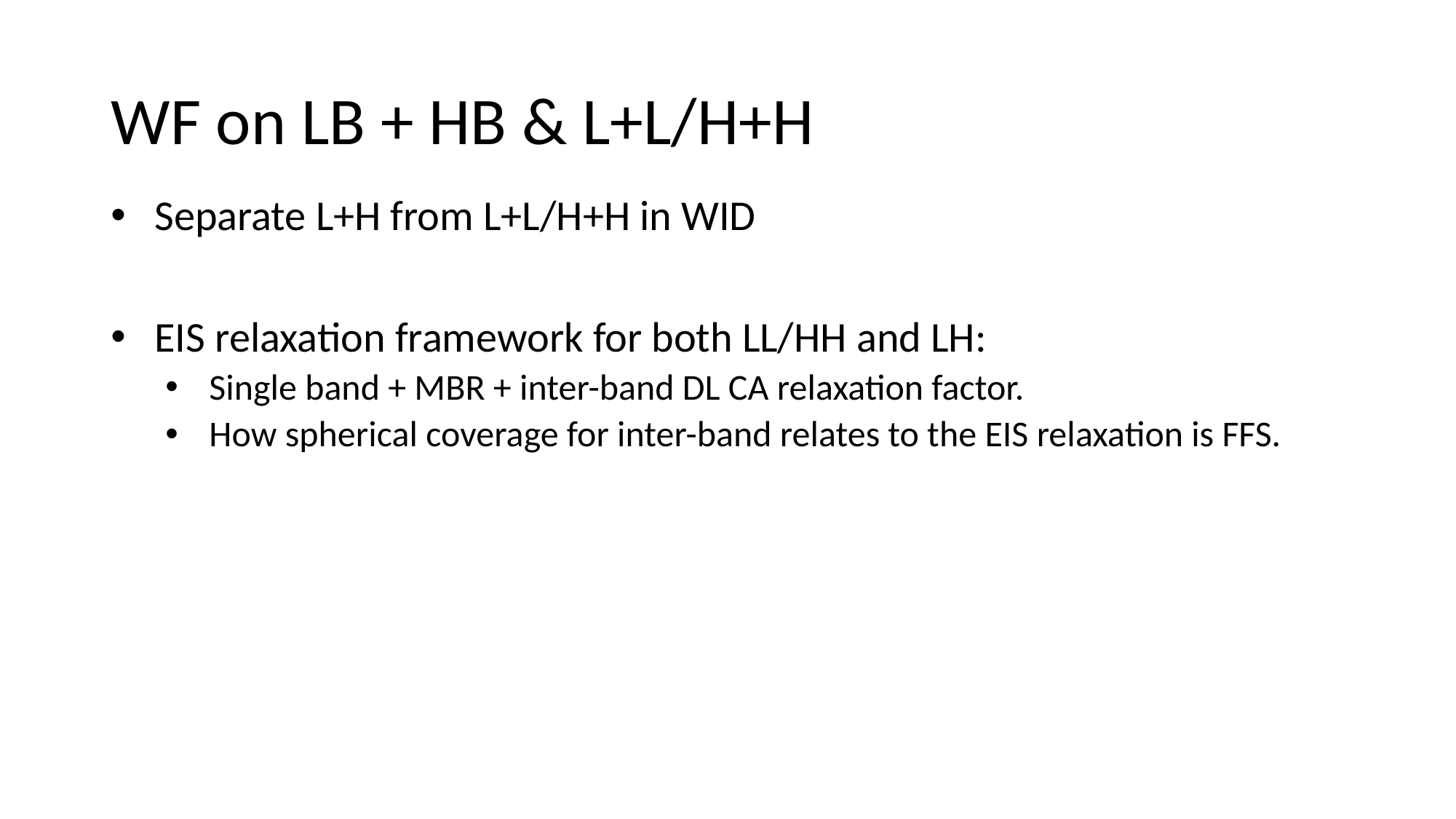

# WF on LB + HB & L+L/H+H
Separate L+H from L+L/H+H in WID

EIS relaxation framework for both LL/HH and LH:
Single band + MBR + inter-band DL CA relaxation factor.
How spherical coverage for inter-band relates to the EIS relaxation is FFS.